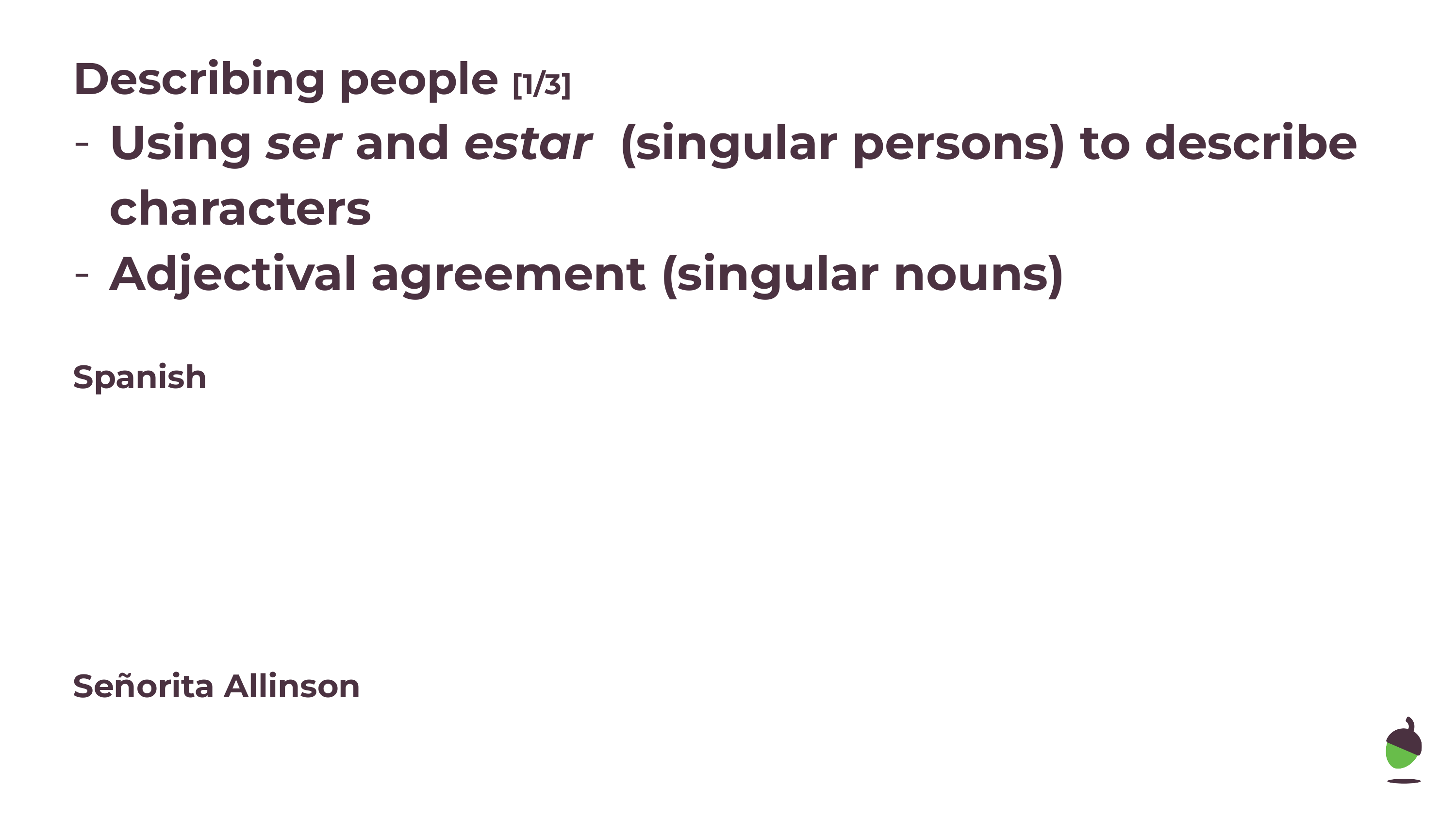

# Describing people [1/3]
Using ser and estar  (singular persons) to describe characters
Adjectival agreement (singular nouns)
Spanish
Señorita Allinson